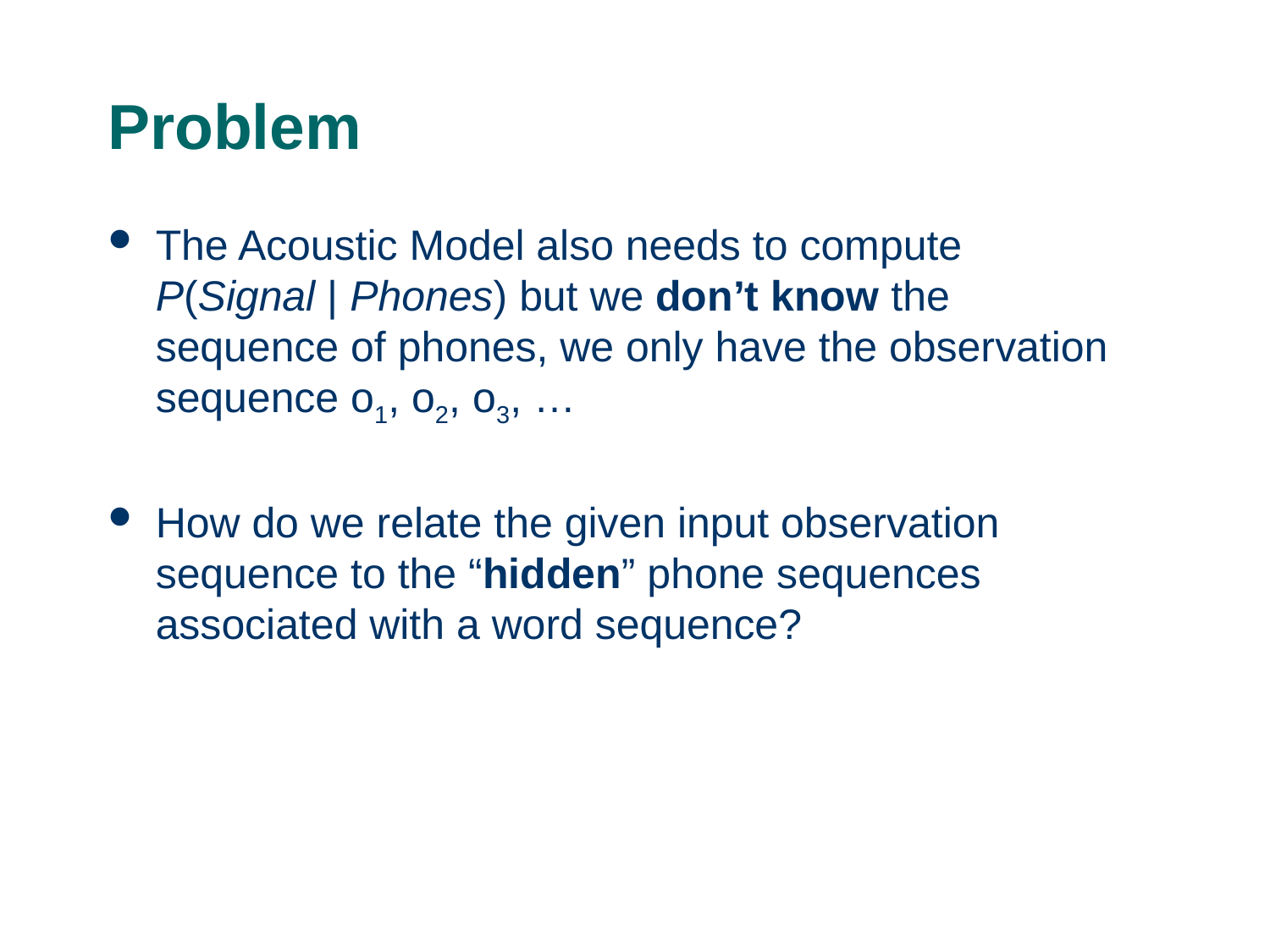

# Problem
The Acoustic Model also needs to compute P(Signal | Phones) but we don’t know the sequence of phones, we only have the observation sequence o1, o2, o3, …

How do we relate the given input observation sequence to the “hidden” phone sequences associated with a word sequence?